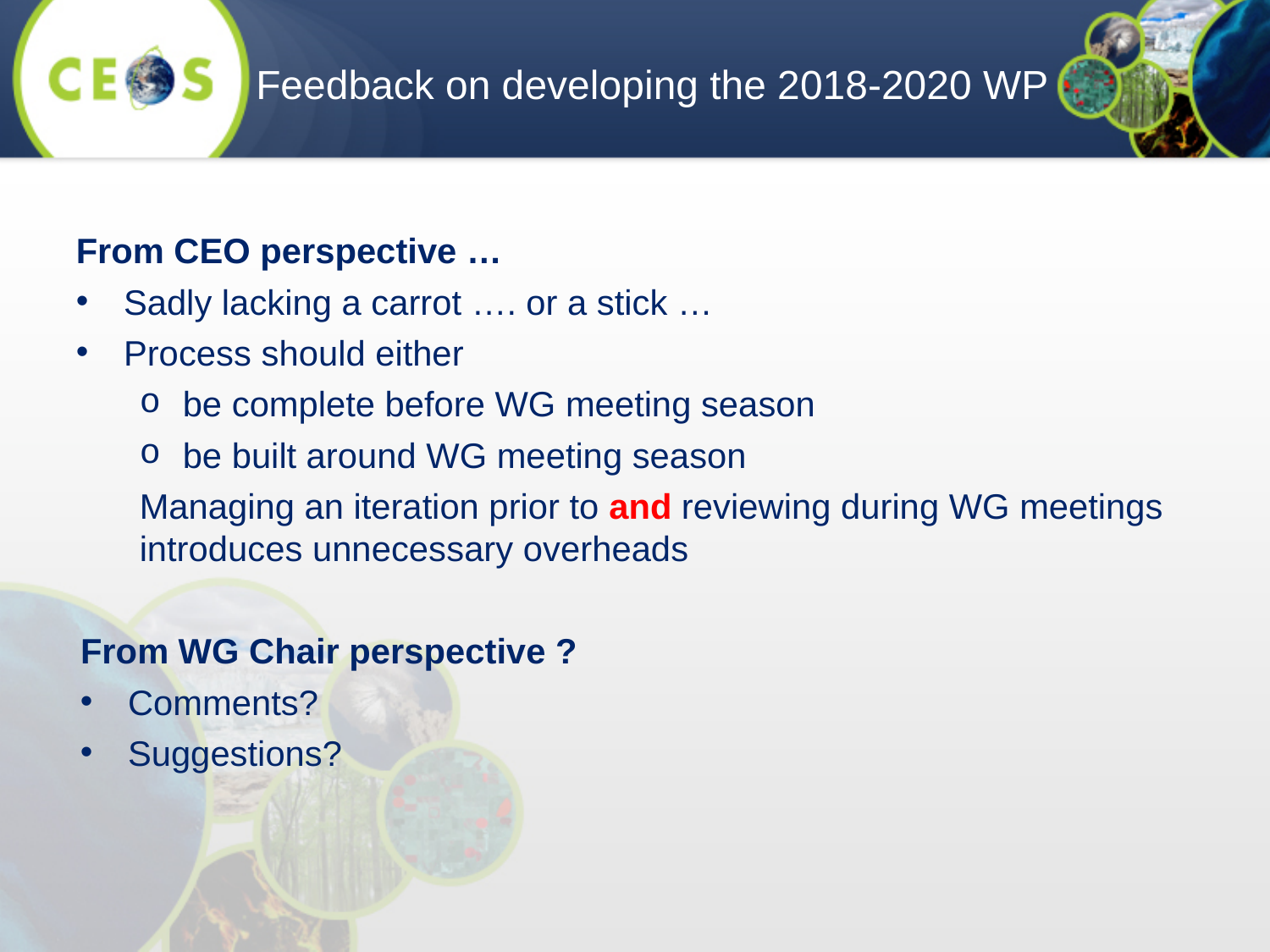

Feedback on developing the 2018-2020 WP
From CEO perspective …
Sadly lacking a carrot …. or a stick …
Process should either
be complete before WG meeting season
be built around WG meeting season
Managing an iteration prior to and reviewing during WG meetings introduces unnecessary overheads

From WG Chair perspective ?
Comments?
Suggestions?